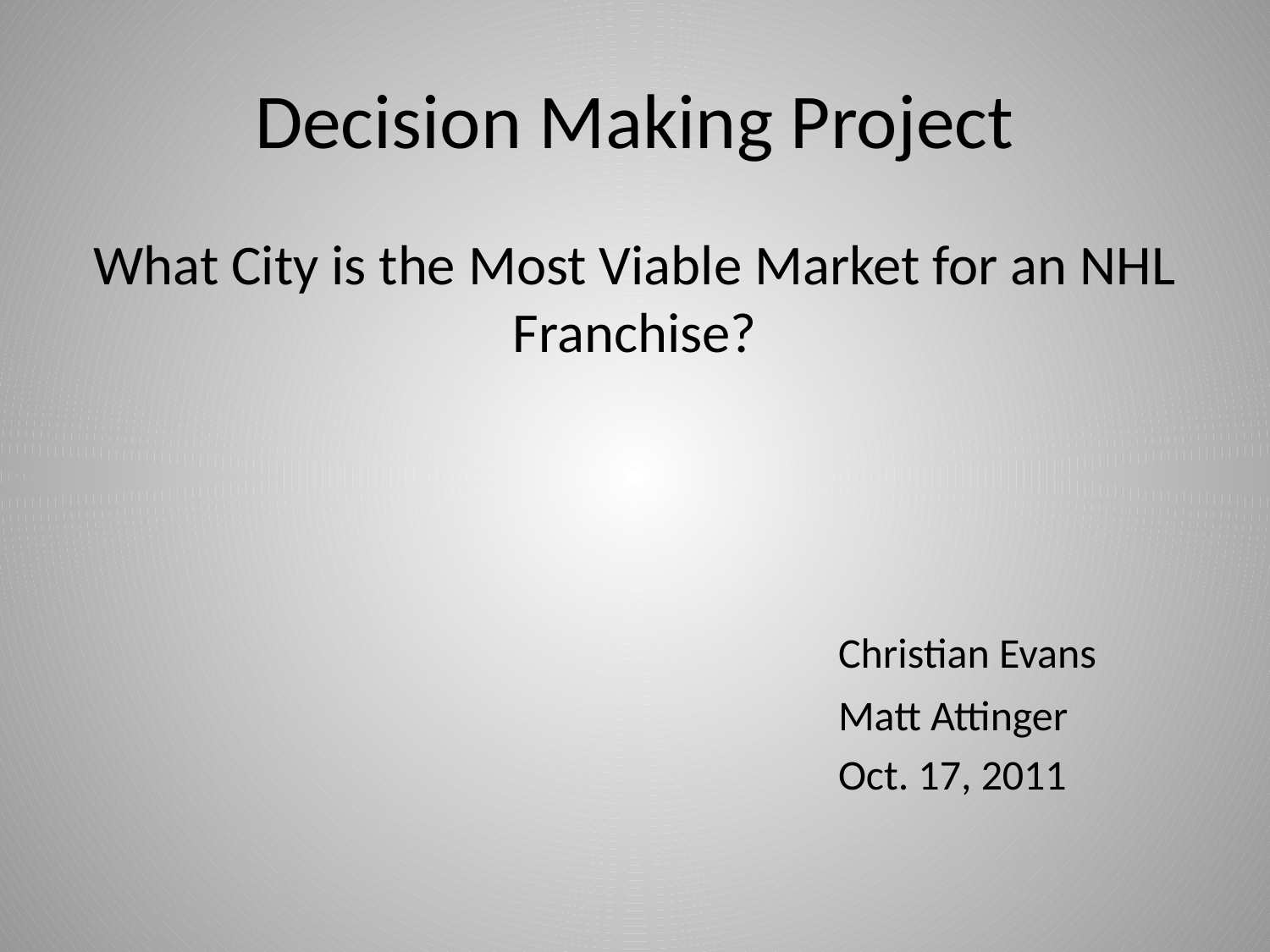

# Decision Making Project
What City is the Most Viable Market for an NHL Franchise?

						Christian Evans
						Matt Attinger
						Oct. 17, 2011